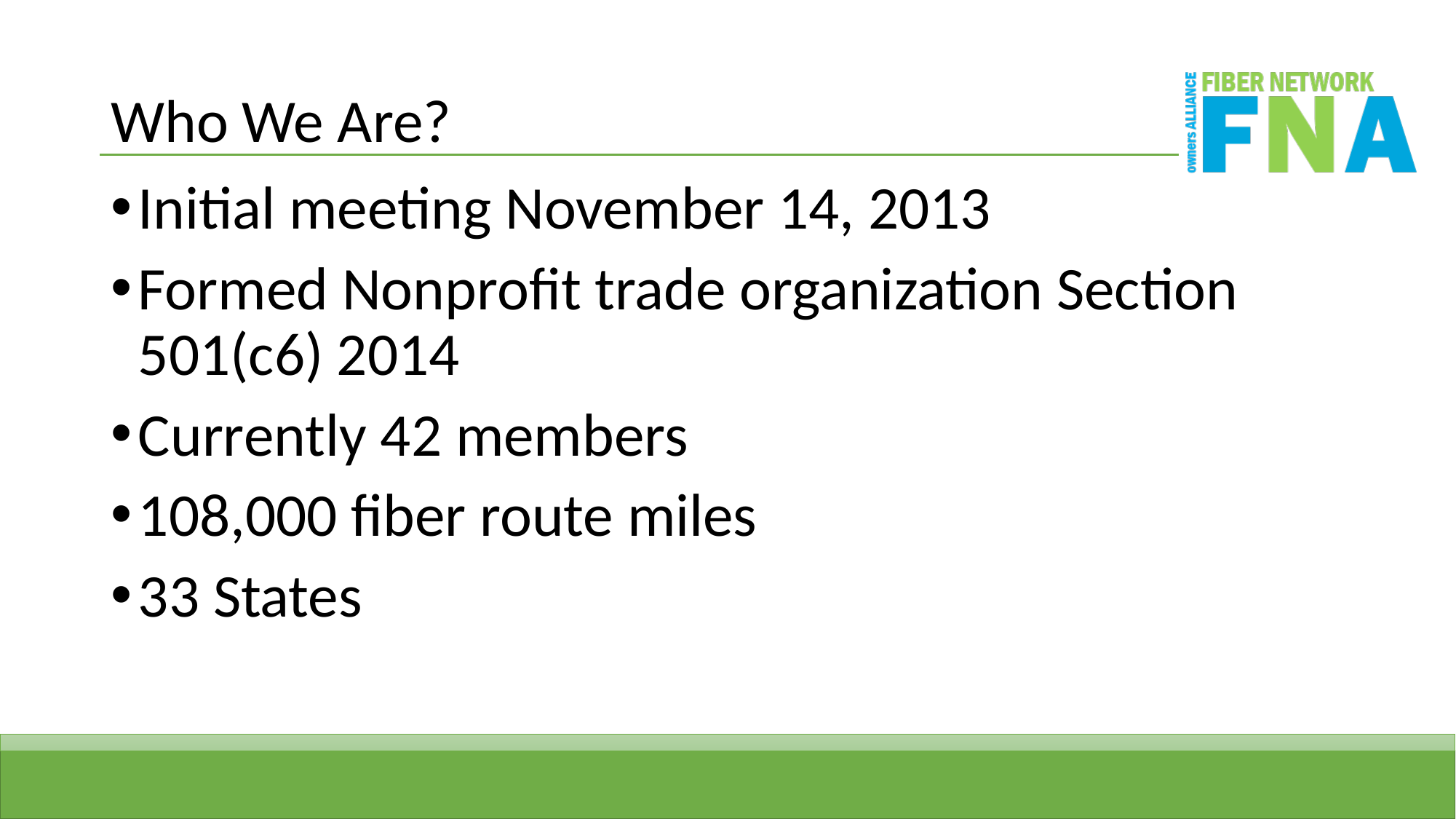

# Who We Are?
Initial meeting November 14, 2013
Formed Nonprofit trade organization Section 501(c6) 2014
Currently 42 members
108,000 fiber route miles
33 States